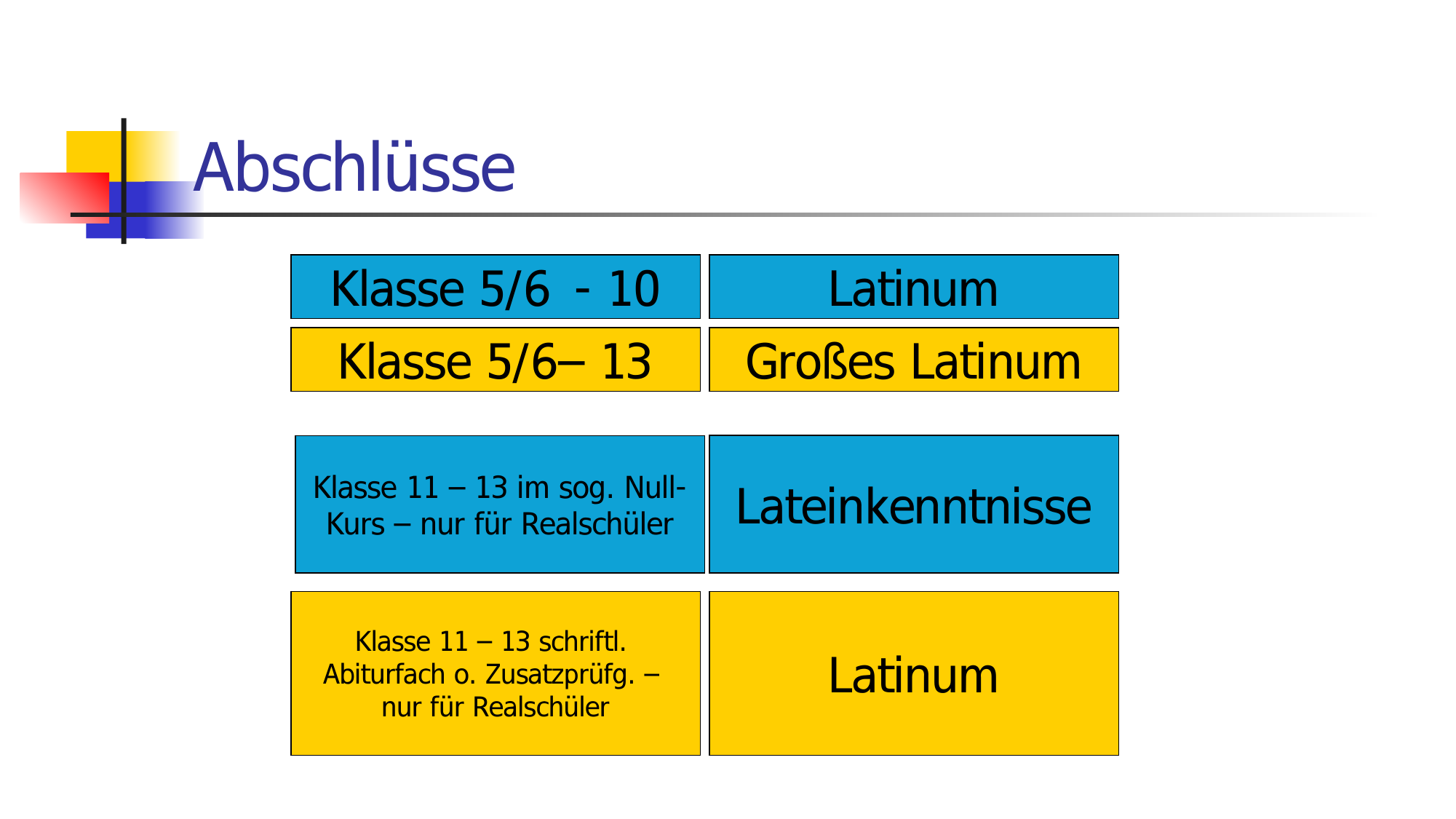

# Abschlüsse

Klasse 5/6  - 10
Latinum
Klasse 5/6– 13
Großes Latinum
Lateinkenntnisse
Klasse 11 – 13 im sog. Null-
Kurs – nur für Realschüler
Klasse 11 – 13 schriftl.
Abiturfach o. Zusatzprüfg. –
nur für Realschüler
Latinum